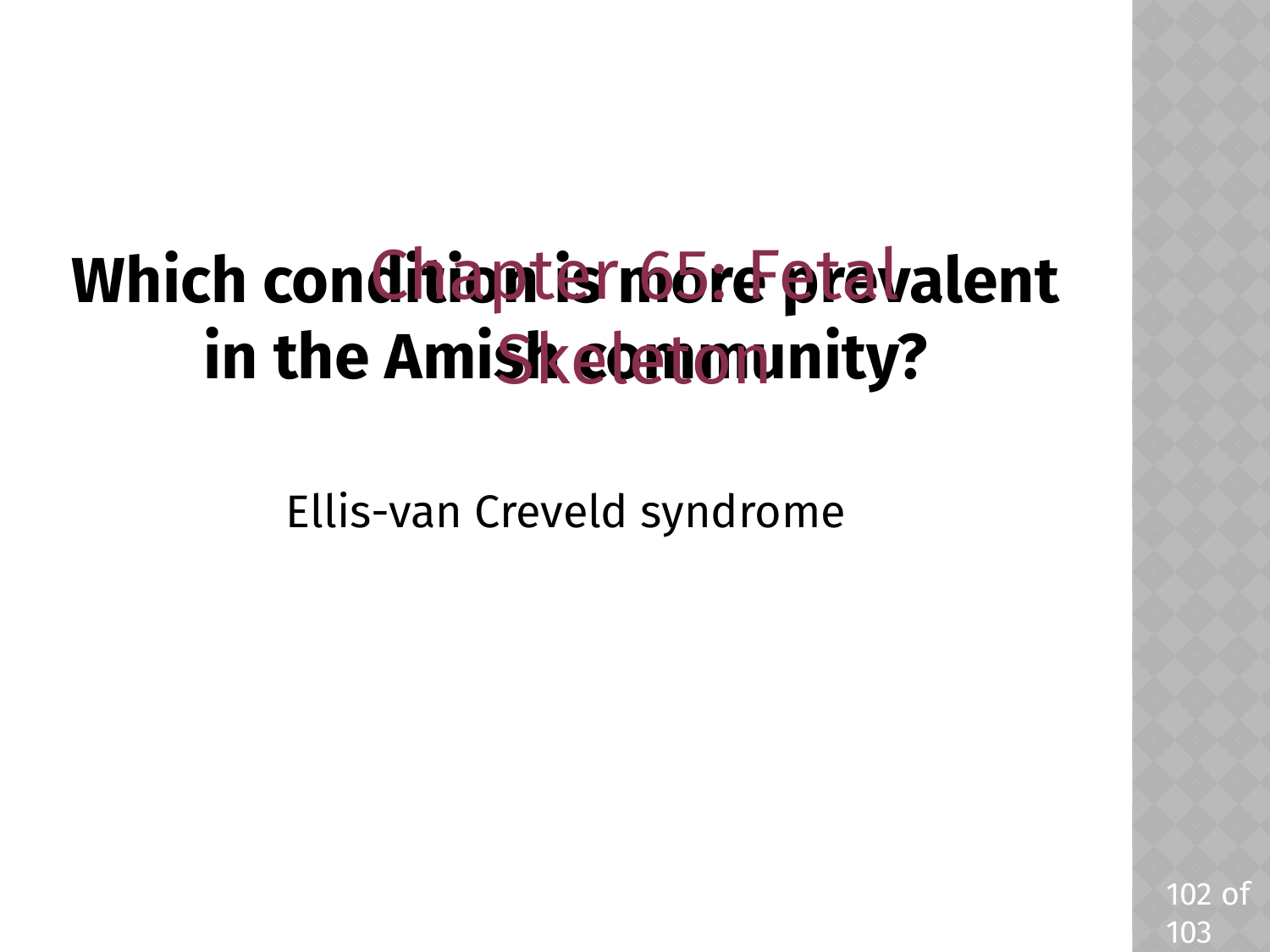

Chapter 65: Fetal Skeleton
# Which condition is more prevalent in the Amish community?
Ellis-van Creveld syndrome